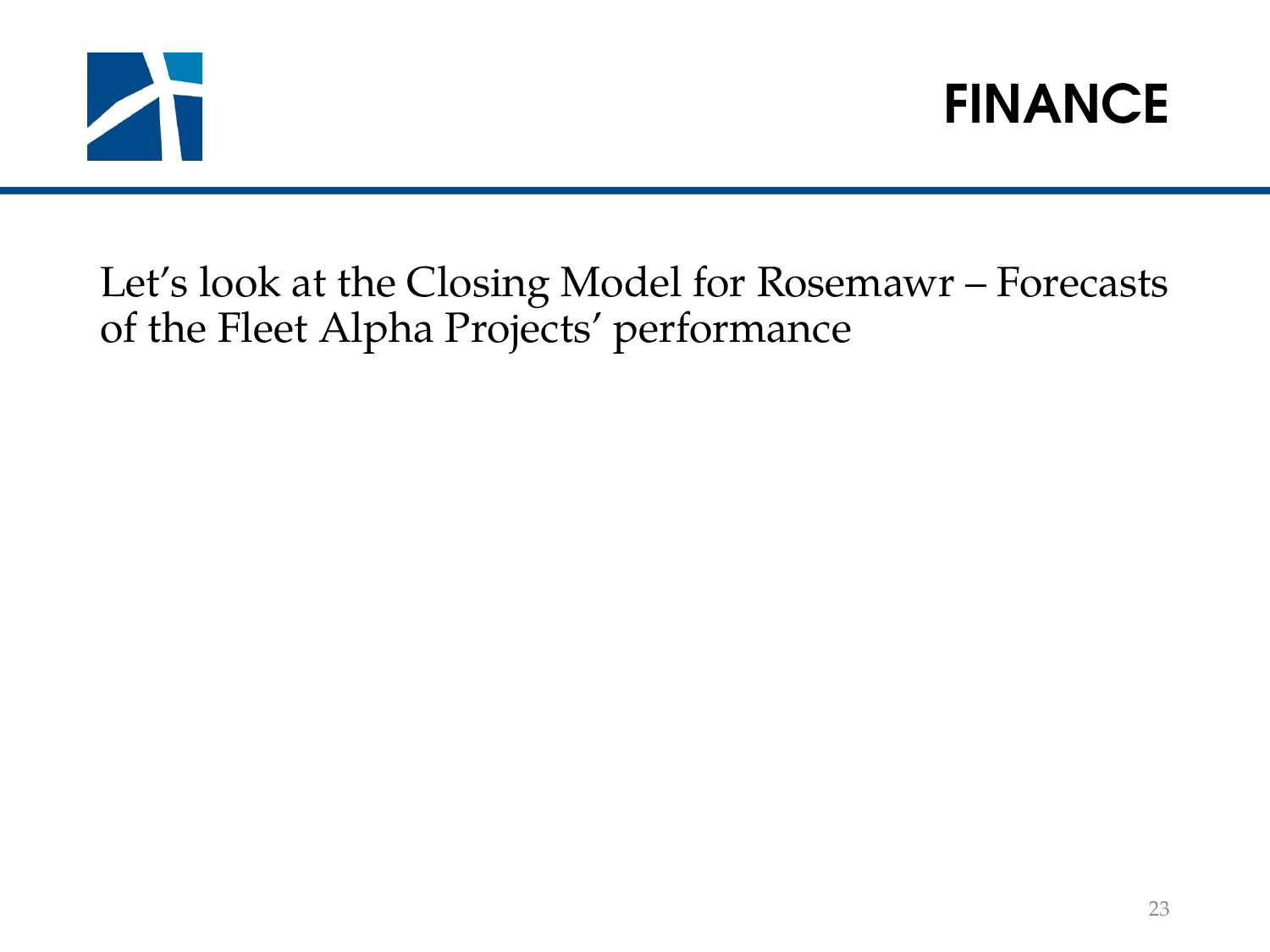

# finance
Let’s look at the Closing Model for Rosemawr – Forecasts of the Fleet Alpha Projects’ performance
23